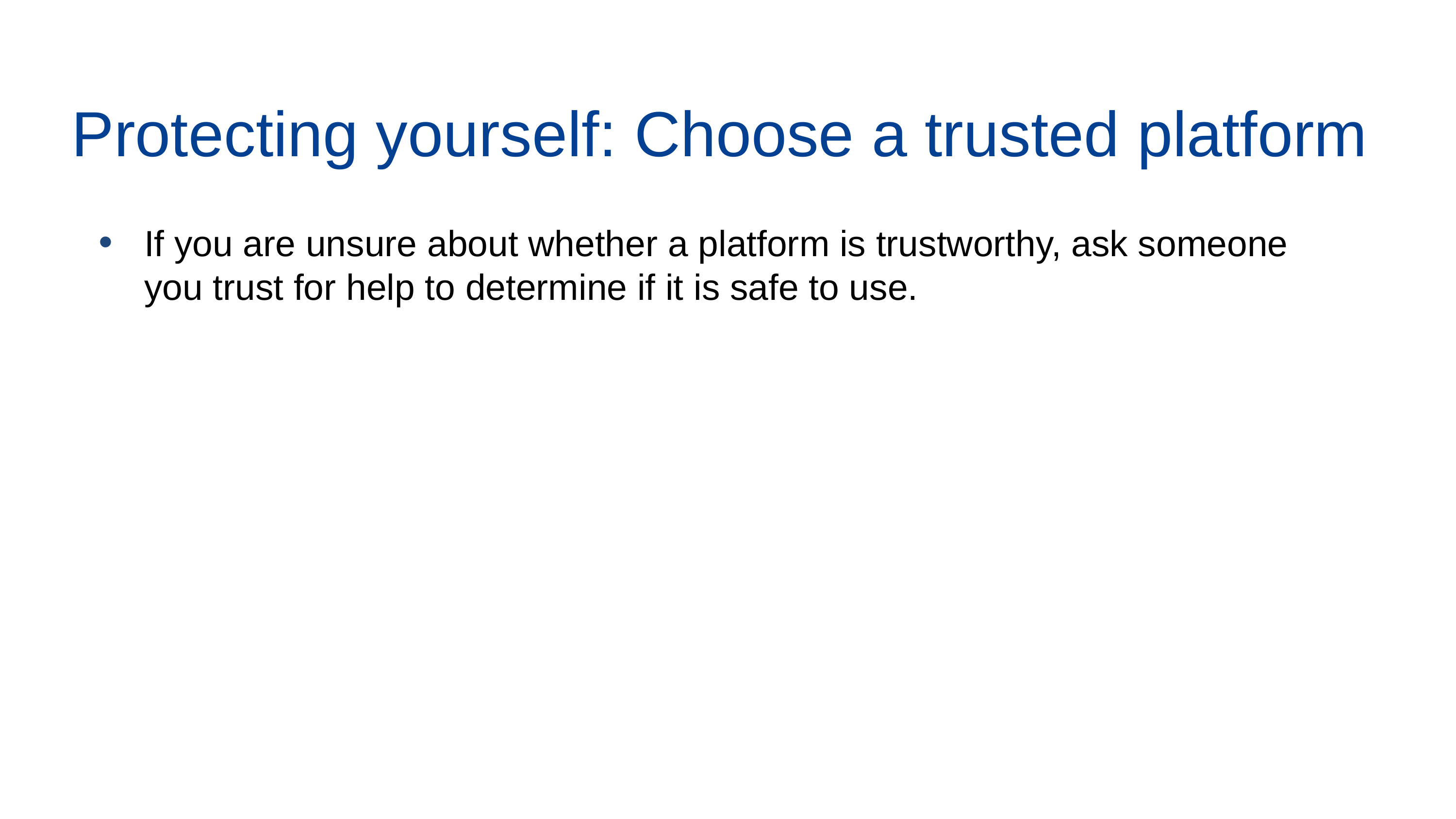

Protecting yourself: Choose a trusted platform
If you are unsure about whether a platform is trustworthy, ask someone you trust for help to determine if it is safe to use.